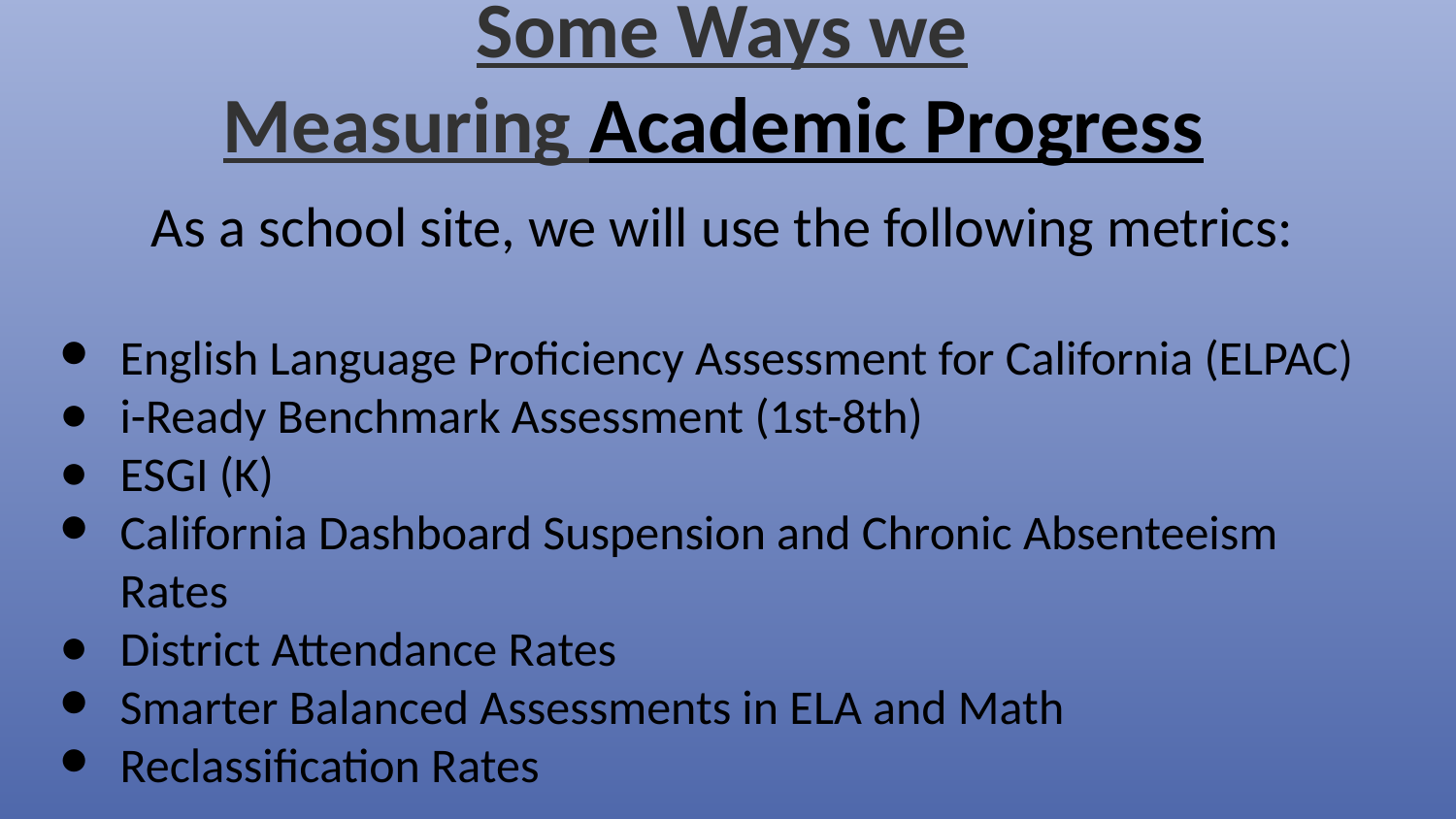

# Some Ways we
Measuring Academic Progress
As a school site, we will use the following metrics:

English Language Proficiency Assessment for California (ELPAC)
i-Ready Benchmark Assessment (1st-8th)
ESGI (K)
California Dashboard Suspension and Chronic Absenteeism Rates
District Attendance Rates
Smarter Balanced Assessments in ELA and Math
Reclassification Rates